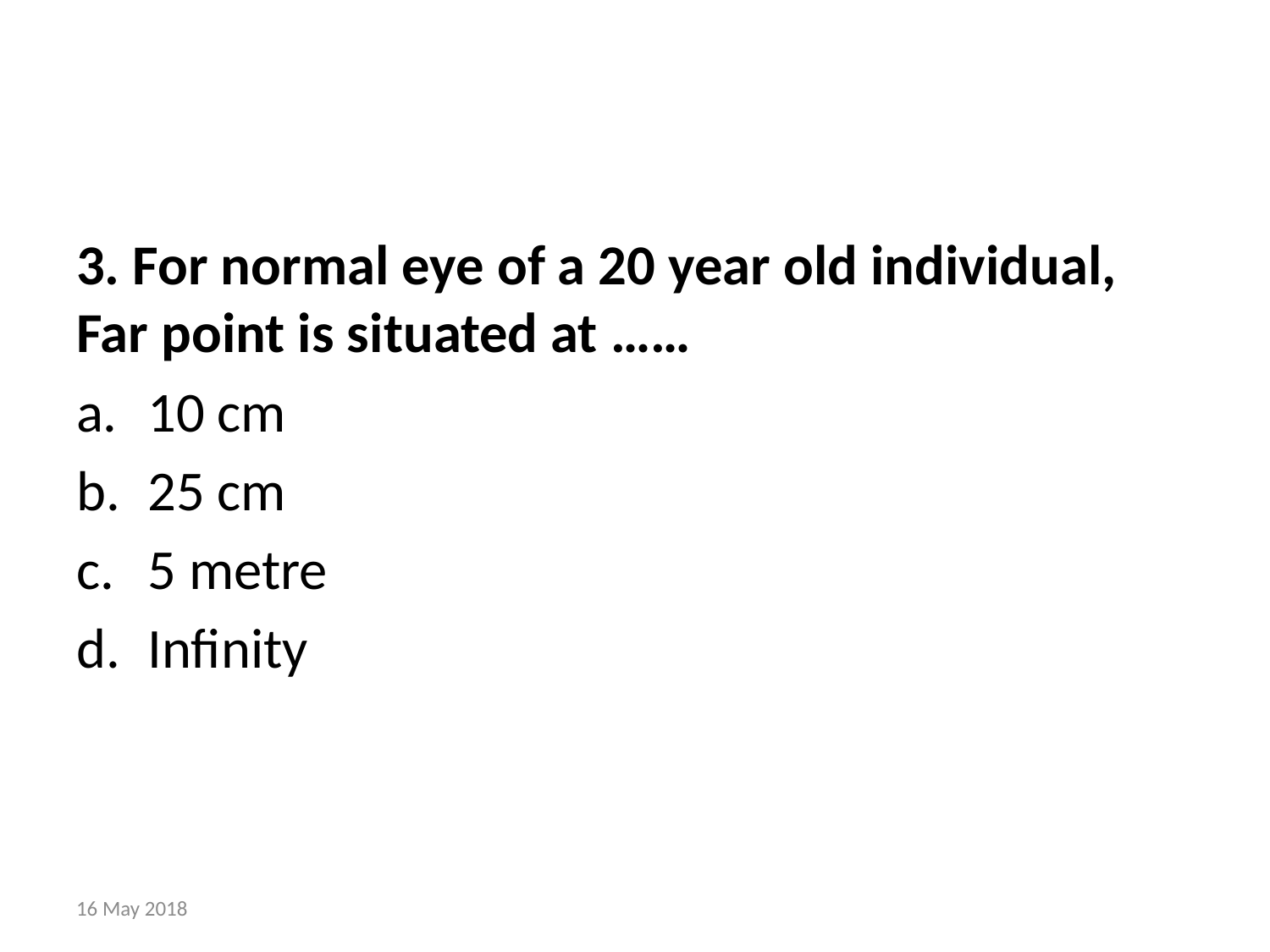

#
3. For normal eye of a 20 year old individual, Far point is situated at ……
10 cm
25 cm
5 metre
Infinity
16 May 2018